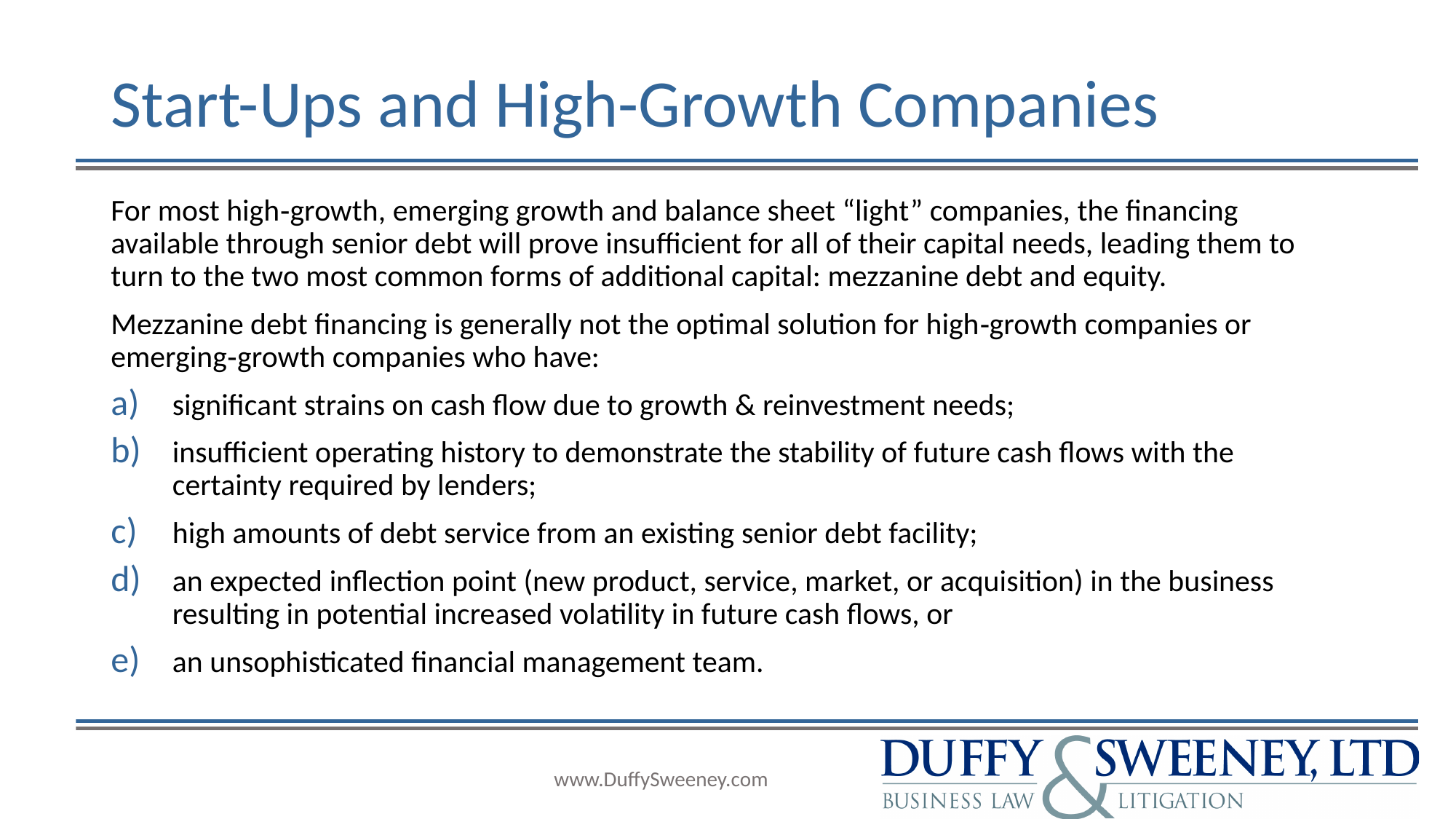

# Start-Ups and High-Growth Companies
For most high‐growth, emerging growth and balance sheet “light” companies, the financing available through senior debt will prove insufficient for all of their capital needs, leading them to turn to the two most common forms of additional capital: mezzanine debt and equity.
Mezzanine debt financing is generally not the optimal solution for high‐growth companies or emerging‐growth companies who have:
significant strains on cash flow due to growth & reinvestment needs;
insufficient operating history to demonstrate the stability of future cash flows with the certainty required by lenders;
high amounts of debt service from an existing senior debt facility;
an expected inflection point (new product, service, market, or acquisition) in the business resulting in potential increased volatility in future cash flows, or
an unsophisticated financial management team.

www.DuffySweeney.com